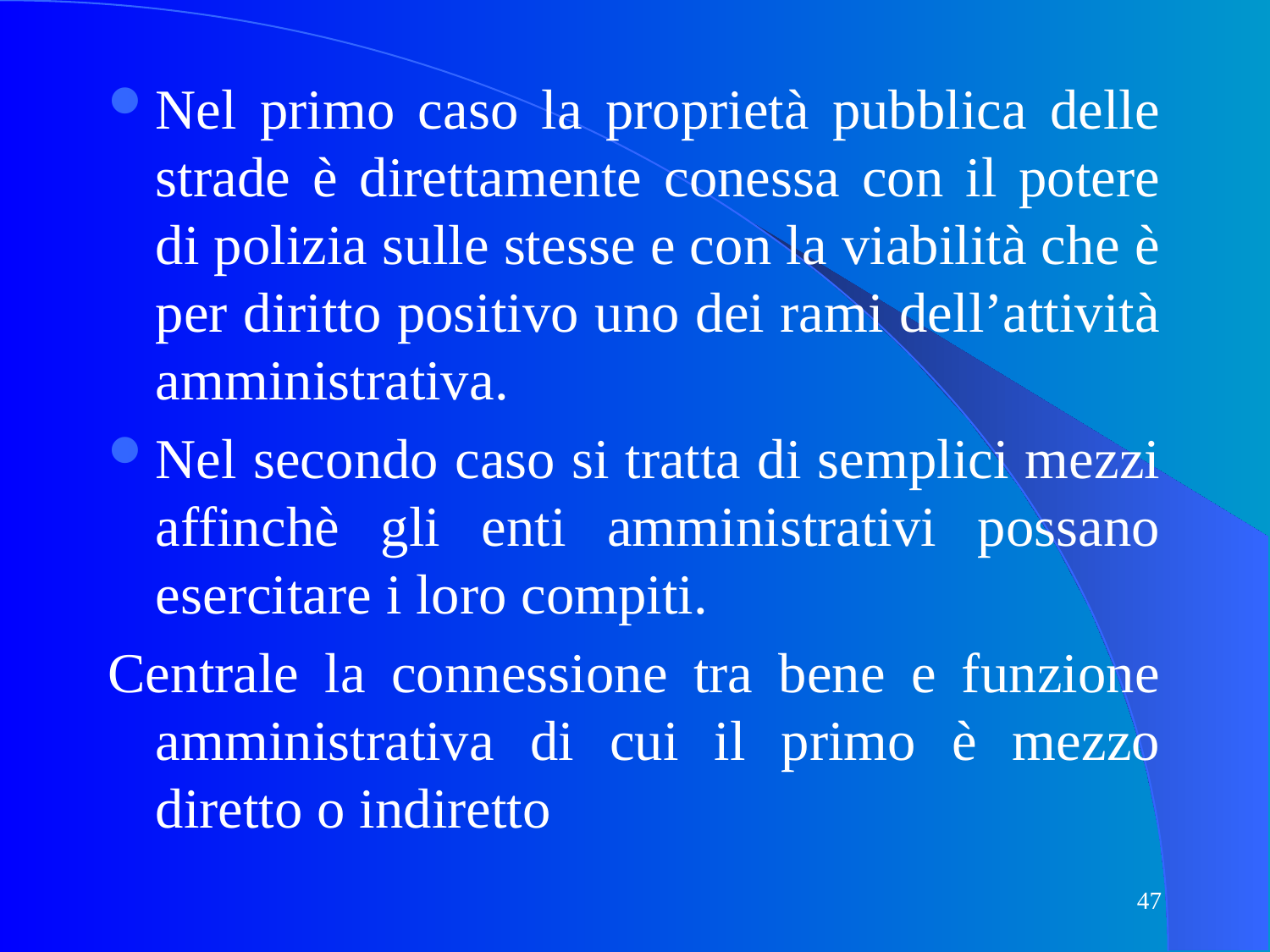

Nel primo caso la proprietà pubblica delle strade è direttamente conessa con il potere di polizia sulle stesse e con la viabilità che è per diritto positivo uno dei rami dell’attività amministrativa.
Nel secondo caso si tratta di semplici mezzi affinchè gli enti amministrativi possano esercitare i loro compiti.
Centrale la connessione tra bene e funzione amministrativa di cui il primo è mezzo diretto o indiretto

47